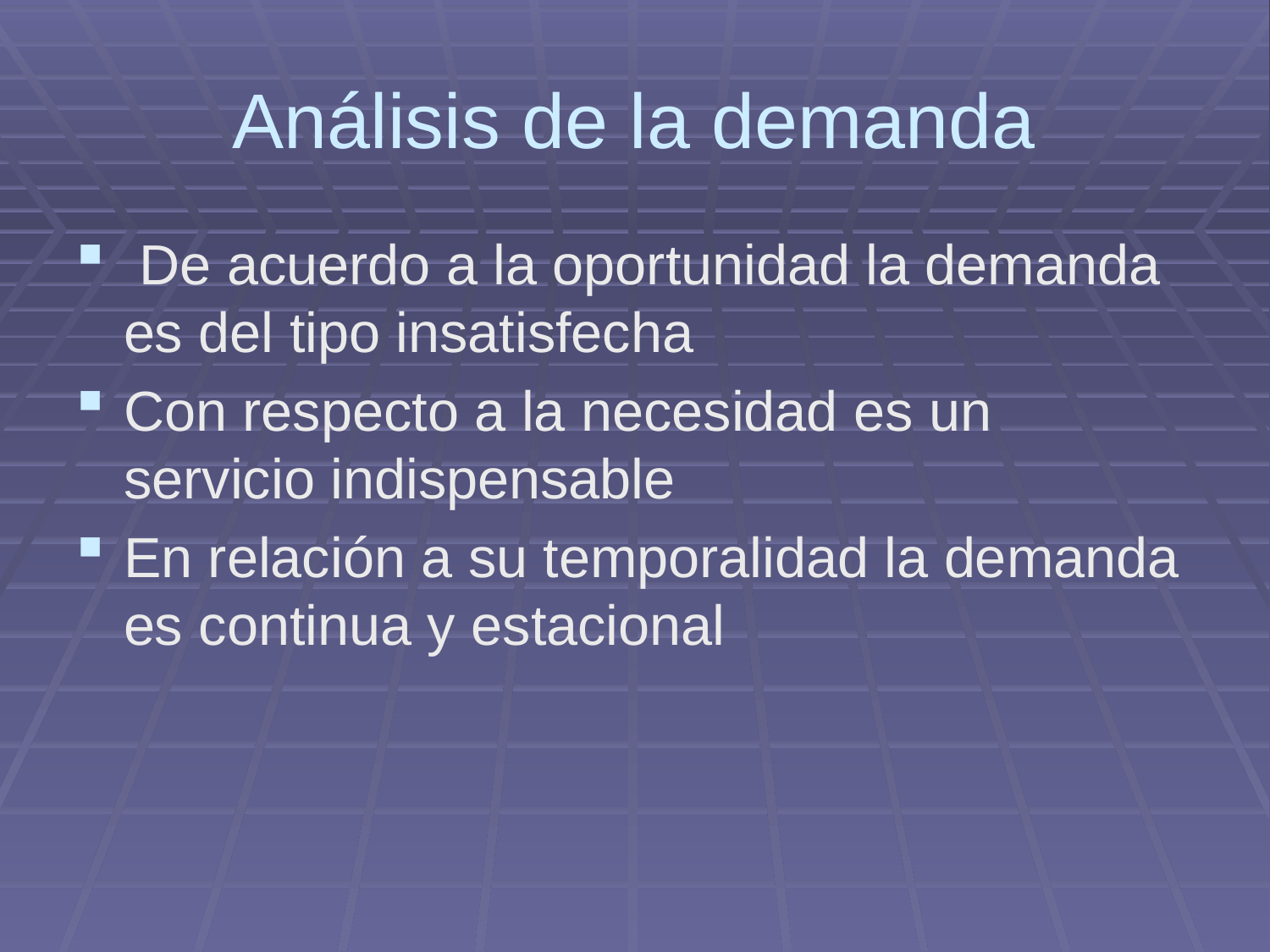

# Análisis de la demanda
 De acuerdo a la oportunidad la demanda es del tipo insatisfecha
Con respecto a la necesidad es un servicio indispensable
En relación a su temporalidad la demanda es continua y estacional